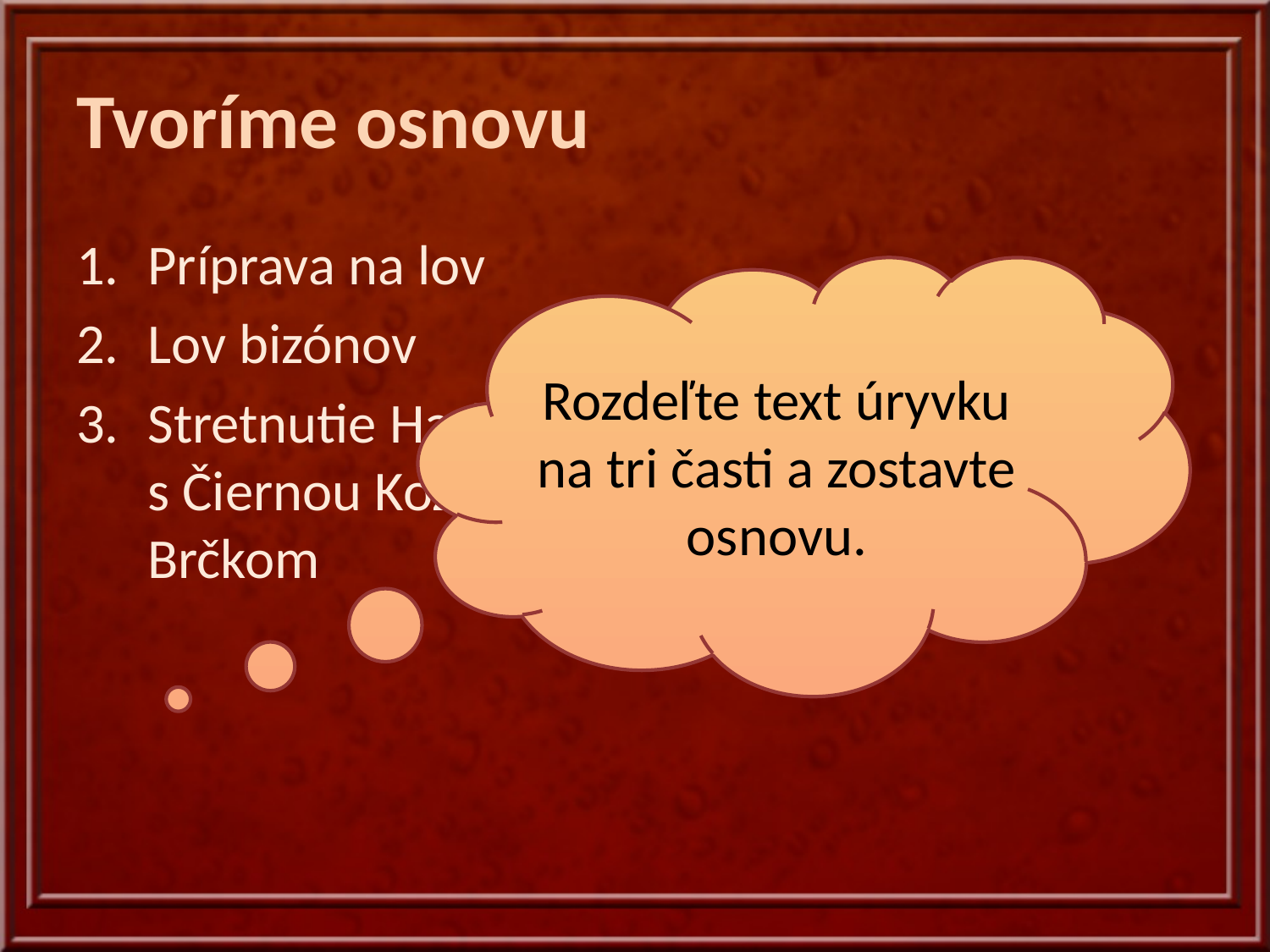

# Tvoríme osnovu
Príprava na lov
Lov bizónov
Stretnutie Harka s  s Čiernou Kožou Brčkom

Rozdeľte text úryvku na tri časti a zostavte osnovu.